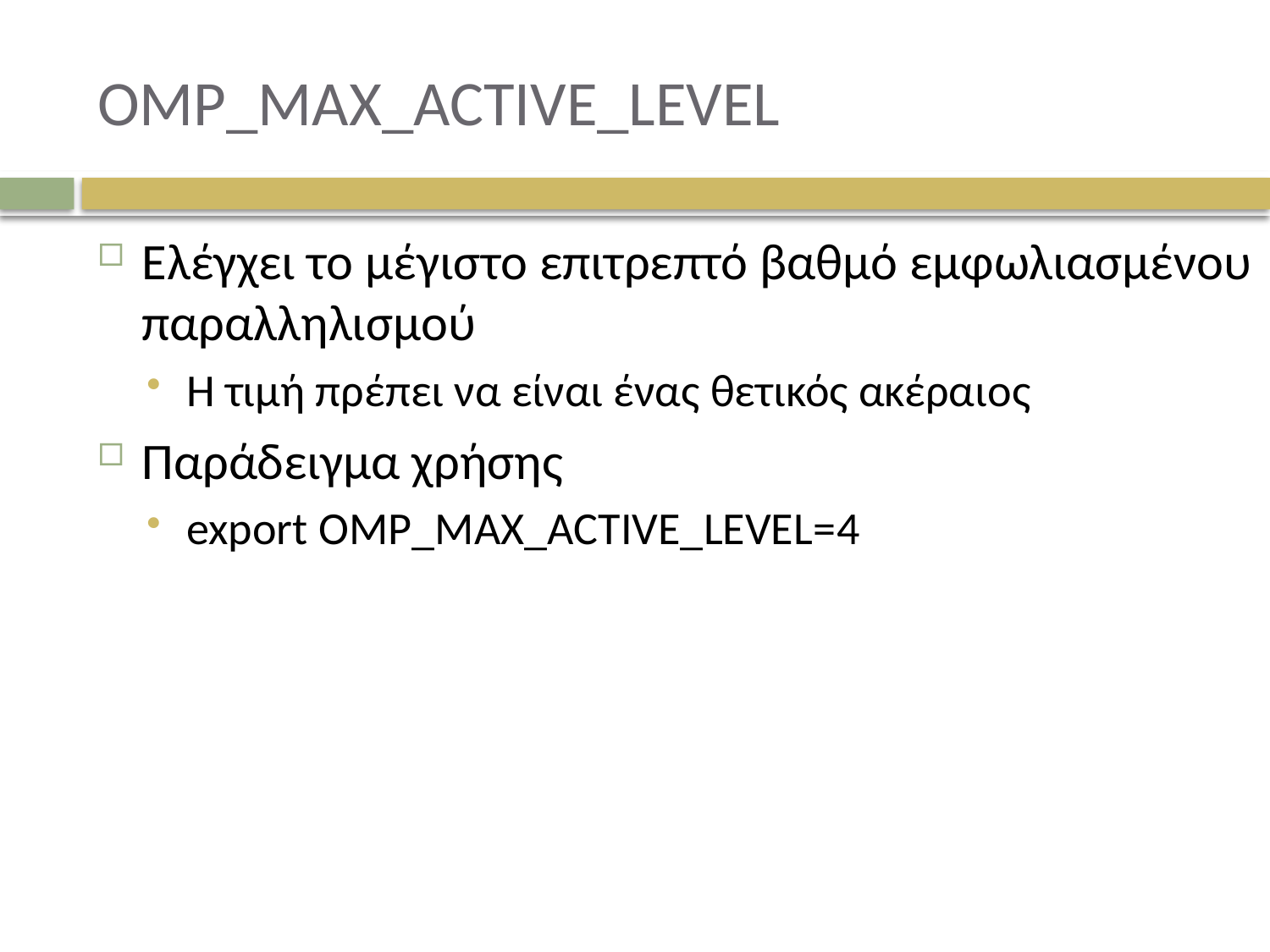

# OMP_MAX_ACTIVE_LEVEL
Ελέγχει το μέγιστο επιτρεπτό βαθμό εμφωλιασμένου παραλληλισμού
Η τιμή πρέπει να είναι ένας θετικός ακέραιος
Παράδειγμα χρήσης
export OMP_MAX_ACTIVE_LEVEL=4